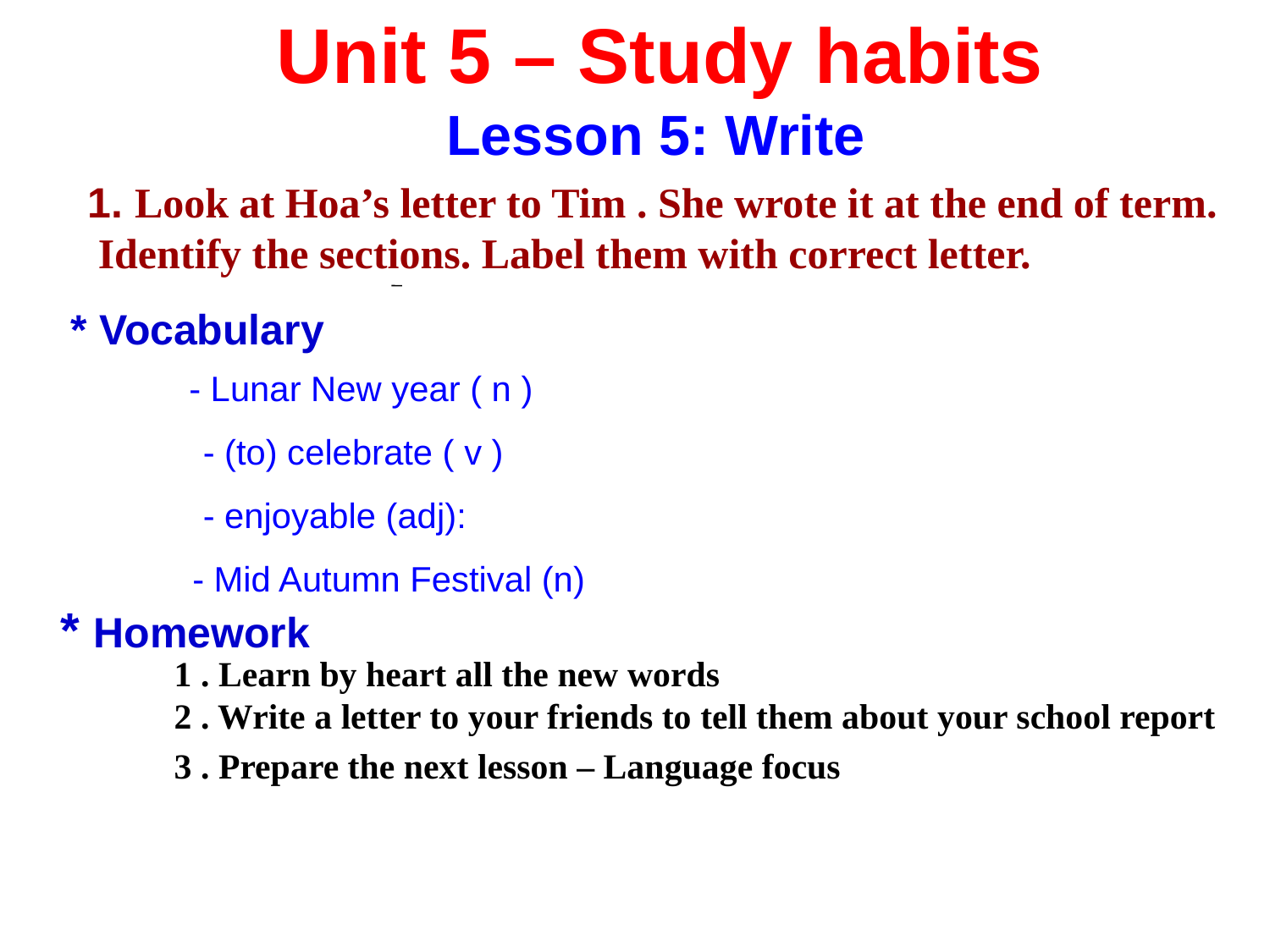

Unit 5 – Study habits
Lesson 5: Write
1. Look at Hoa’s letter to Tim . She wrote it at the end of term.
 Identify the sections. Label them with correct letter.

* Vocabulary
- Lunar New year ( n )

- (to) celebrate ( v )
- enjoyable (adj):
- Mid Autumn Festival (n)
* Homework
1 . Learn by heart all the new words
2 . Write a letter to your friends to tell them about your school report
3 . Prepare the next lesson – Language focus